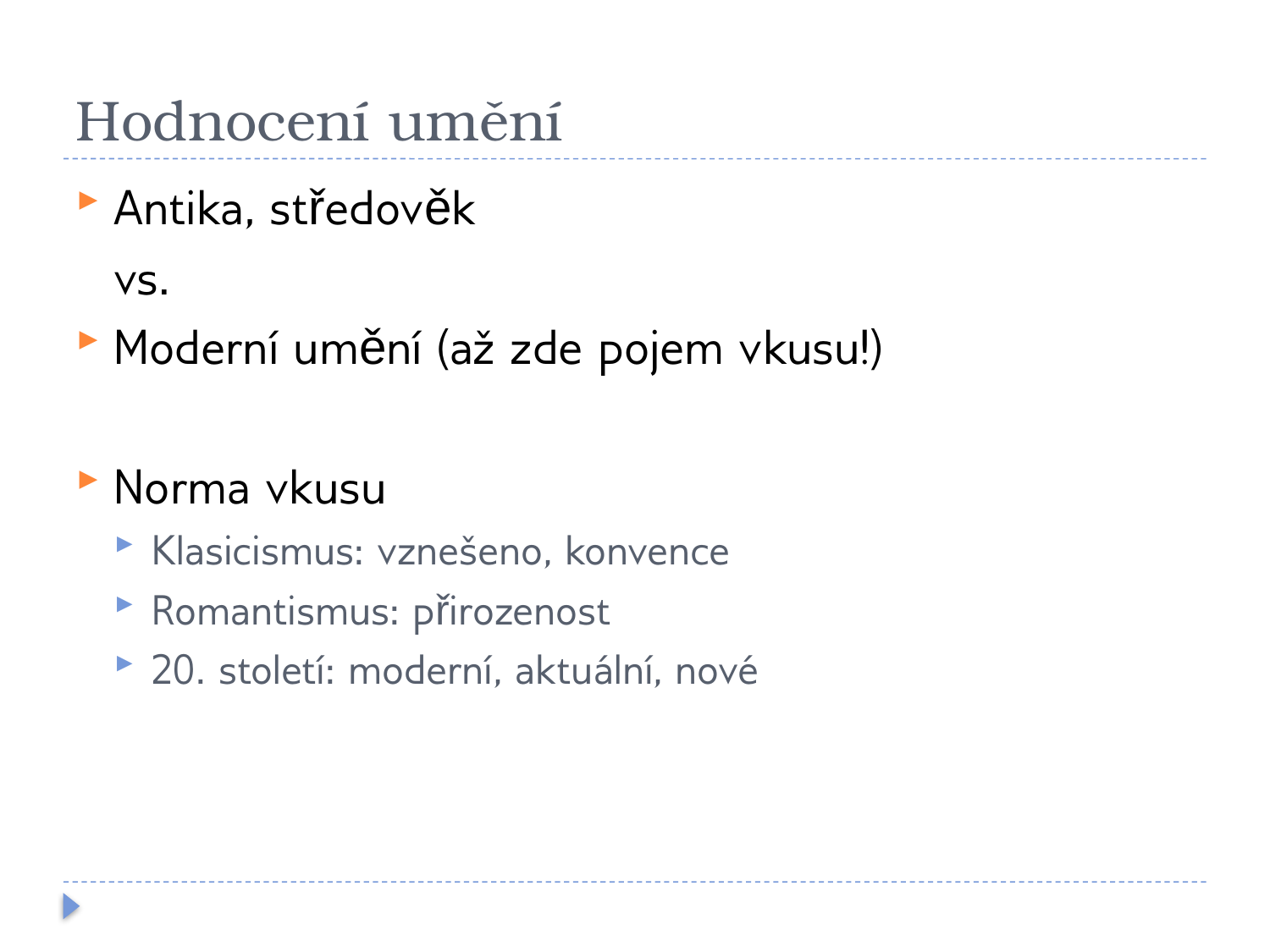

# Hodnocení umění
Antika, středověk
	vs.
Moderní umění (až zde pojem vkusu!)

Norma vkusu
Klasicismus: vznešeno, konvence
Romantismus: přirozenost
20. století: moderní, aktuální, nové